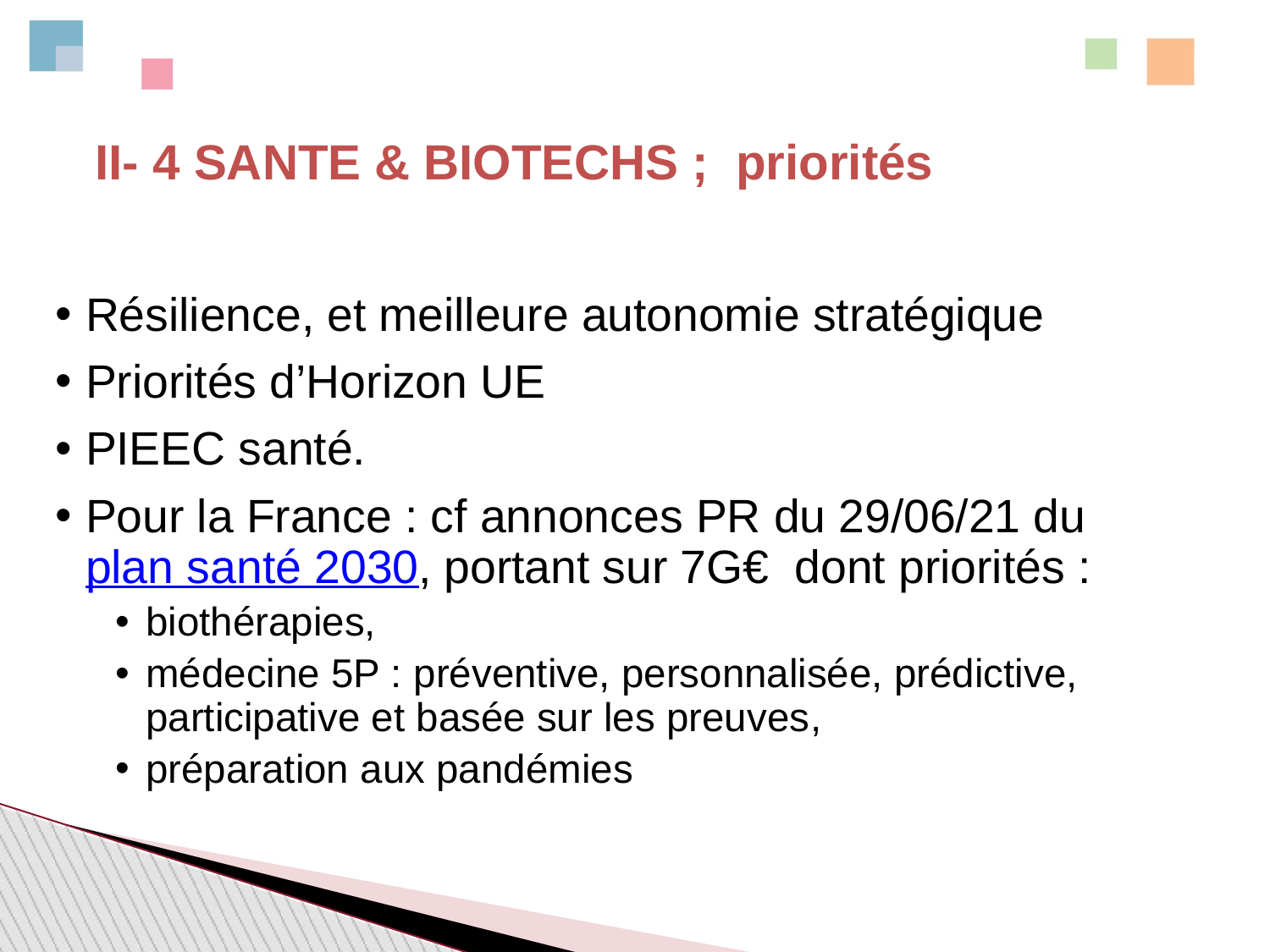

# II- 4 SANTE & BIOTECHS ;  priorités

Résilience, et meilleure autonomie stratégique
Priorités d’Horizon UE
PIEEC santé.
Pour la France : cf annonces PR du 29/06/21 du plan santé 2030, portant sur 7G€  dont priorités :
biothérapies,
médecine 5P : préventive, personnalisée, prédictive, participative et basée sur les preuves,
préparation aux pandémies